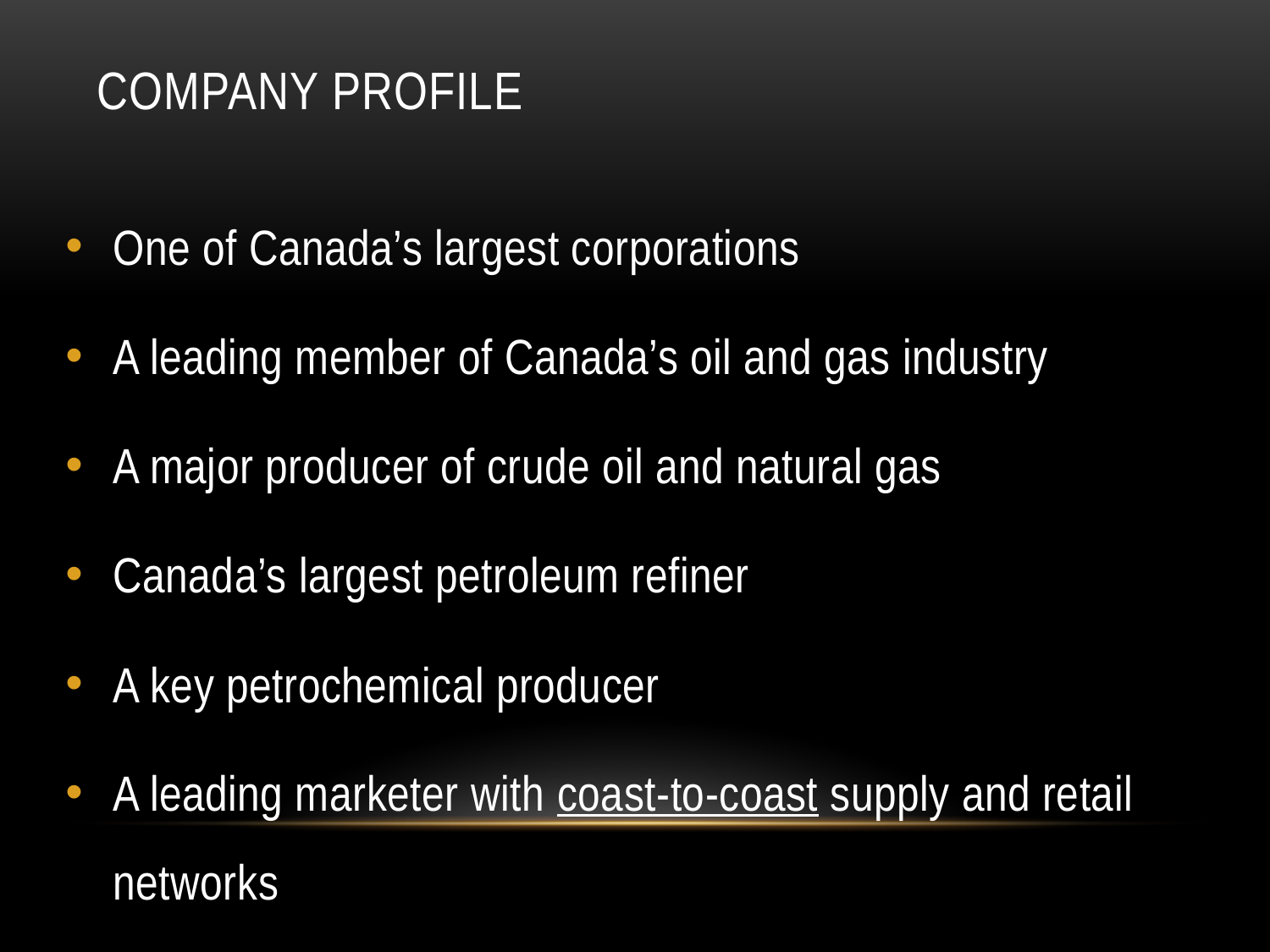

# Company Profile
One of Canada’s largest corporations
A leading member of Canada’s oil and gas industry
A major producer of crude oil and natural gas
Canada’s largest petroleum refiner
A key petrochemical producer
A leading marketer with coast-to-coast supply and retail networks